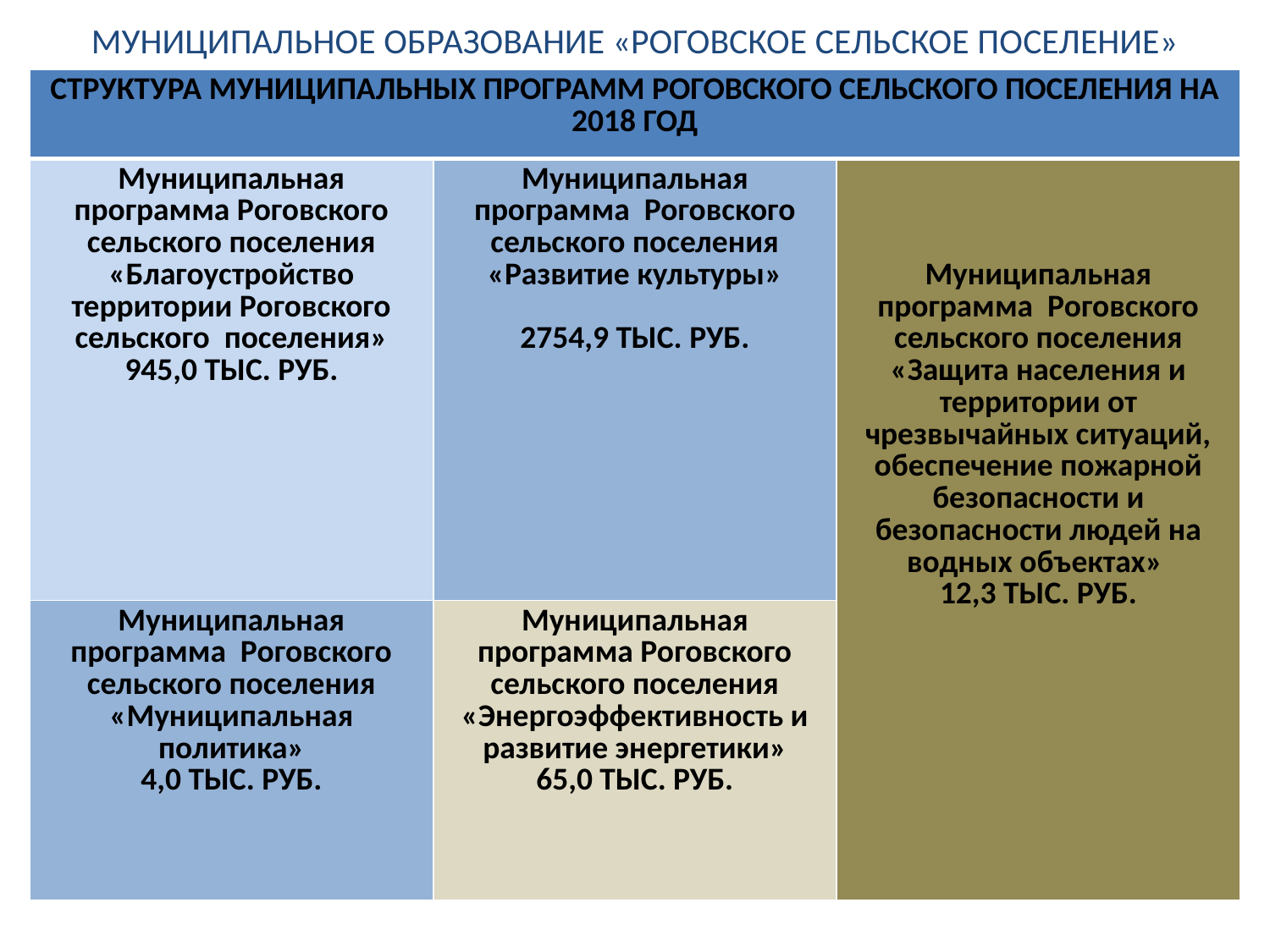

# МУНИЦИПАЛЬНОЕ ОБРАЗОВАНИЕ «РОГОВСКОЕ СЕЛЬСКОЕ ПОСЕЛЕНИЕ»
| СТРУКТУРА МУНИЦИПАЛЬНЫХ ПРОГРАММ РОГОВСКОГО СЕЛЬСКОГО ПОСЕЛЕНИЯ НА 2018 ГОД |  |  |
| --- | --- | --- |
| Муниципальная программа Роговского сельского поселения «Благоустройство территории Роговского сельского поселения» 945,0 ТЫС. РУБ. | Муниципальная программа Роговского сельского поселения «Развитие культуры» 2754,9 ТЫС. РУБ. | Муниципальная программа Роговского сельского поселения «Защита населения и территории от чрезвычайных ситуаций, обеспечение пожарной безопасности и безопасности людей на водных объектах» 12,3 ТЫС. РУБ. |
| Муниципальная программа Роговского сельского поселения «Муниципальная политика» 4,0 ТЫС. РУБ. | Муниципальная программа Роговского сельского поселения «Энергоэффективность и развитие энергетики» 65,0 ТЫС. РУБ. |  |